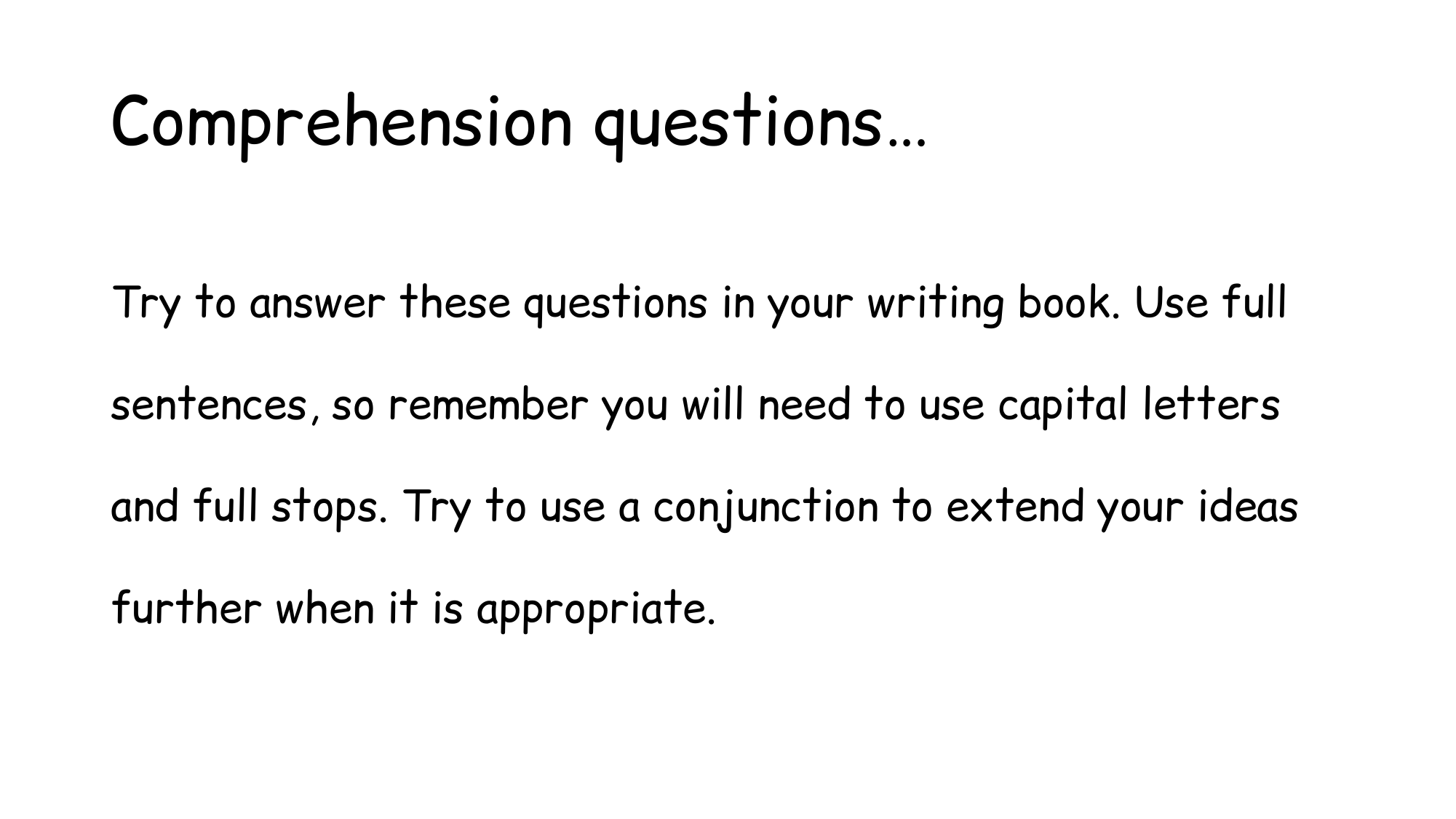

# Comprehension questions…
Try to answer these questions in your writing book. Use full sentences, so remember you will need to use capital letters and full stops. Try to use a conjunction to extend your ideas further when it is appropriate.